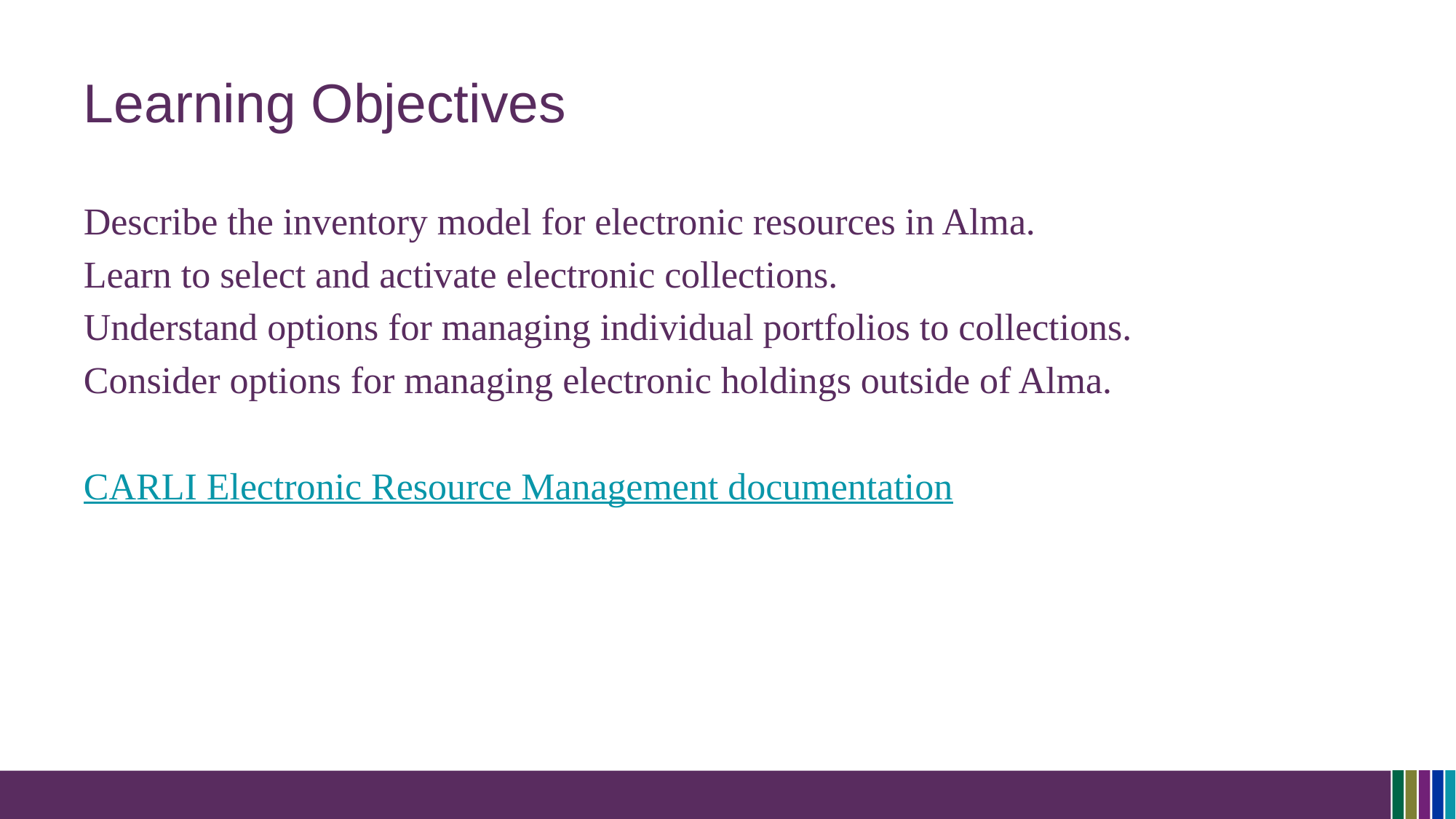

# Learning Objectives
Describe the inventory model for electronic resources in Alma.
Learn to select and activate electronic collections.
Understand options for managing individual portfolios to collections.
Consider options for managing electronic holdings outside of Alma.

CARLI Electronic Resource Management documentation